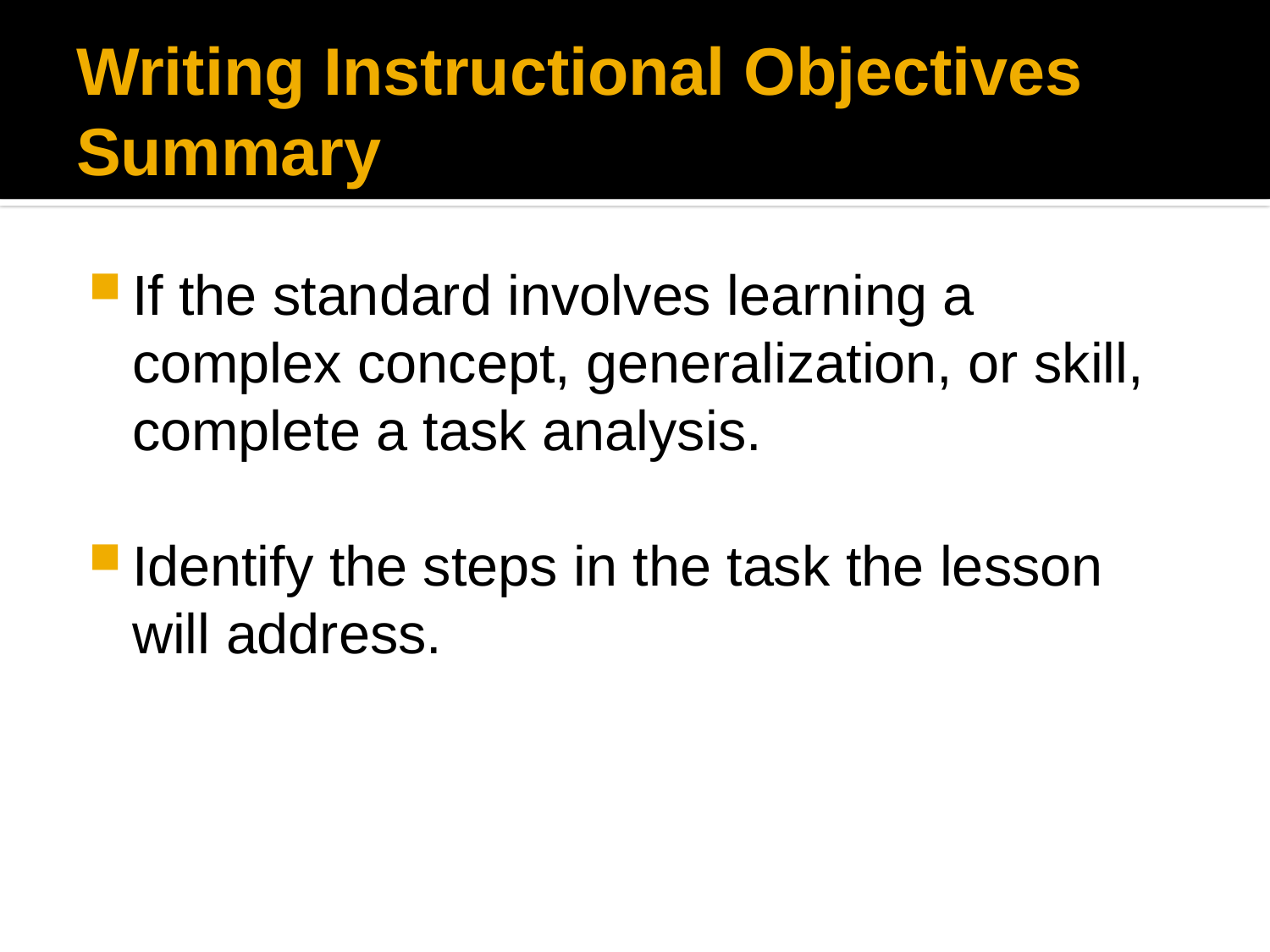

# Writing Instructional Objectives Summary
If the standard involves learning a complex concept, generalization, or skill, complete a task analysis.

Identify the steps in the task the lesson will address.